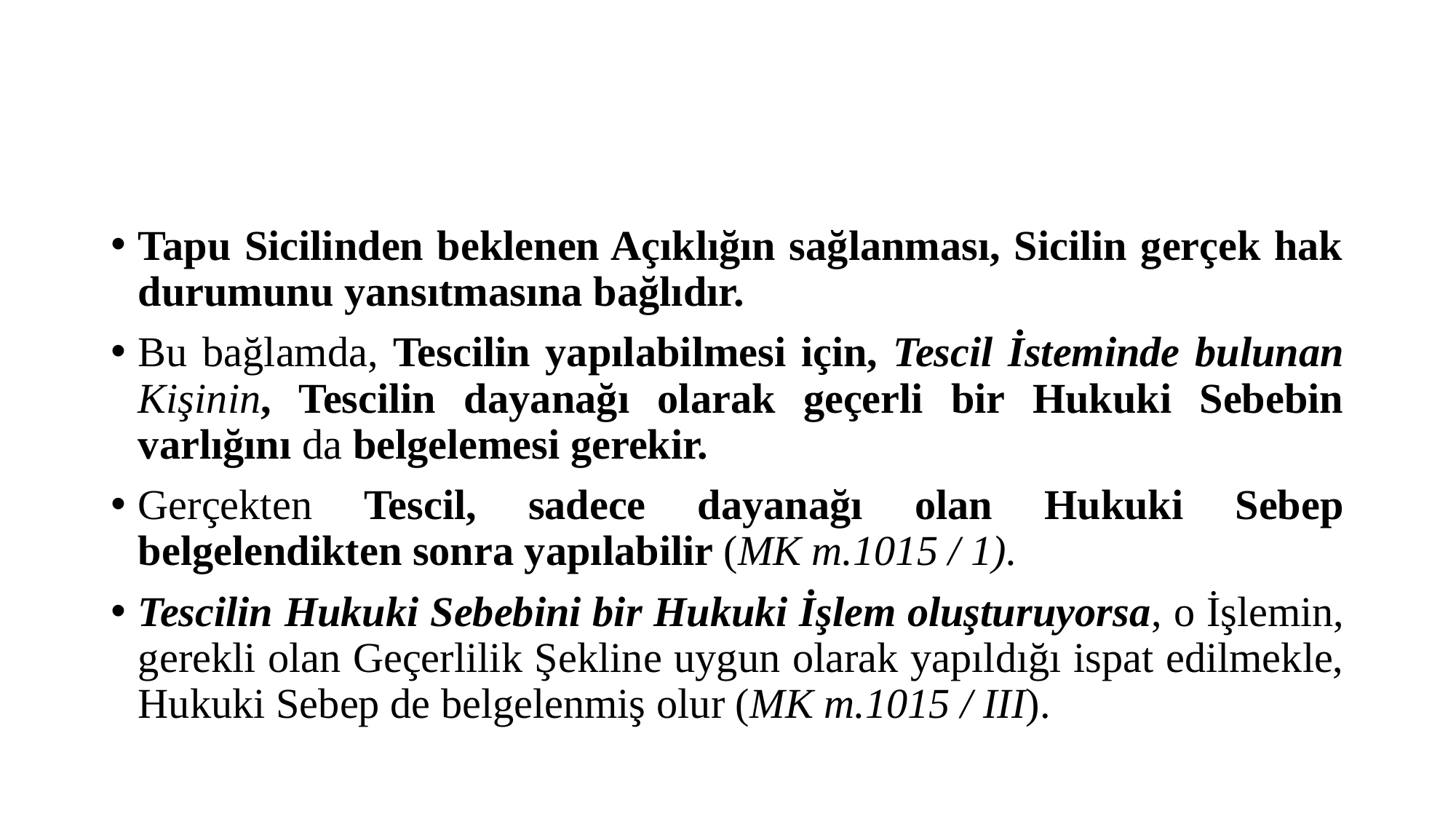

#
Tapu Sicilinden beklenen Açıklığın sağlanması, Sicilin gerçek hak durumunu yansıtmasına bağlıdır.
Bu bağlamda, Tescilin yapılabilmesi için, Tescil İsteminde bulunan Kişinin, Tescilin dayanağı olarak geçerli bir Hukuki Sebebin varlığını da belgelemesi gerekir.
Gerçekten Tescil, sadece dayanağı olan Hukuki Sebep belgelendikten sonra yapılabilir (MK m.1015 / 1).
Tescilin Hukuki Sebebini bir Hukuki İşlem oluşturuyorsa, o İşlemin, gerekli olan Geçerlilik Şekline uygun olarak yapıldığı ispat edilmekle, Hukuki Sebep de belgelenmiş olur (MK m.1015 / III).